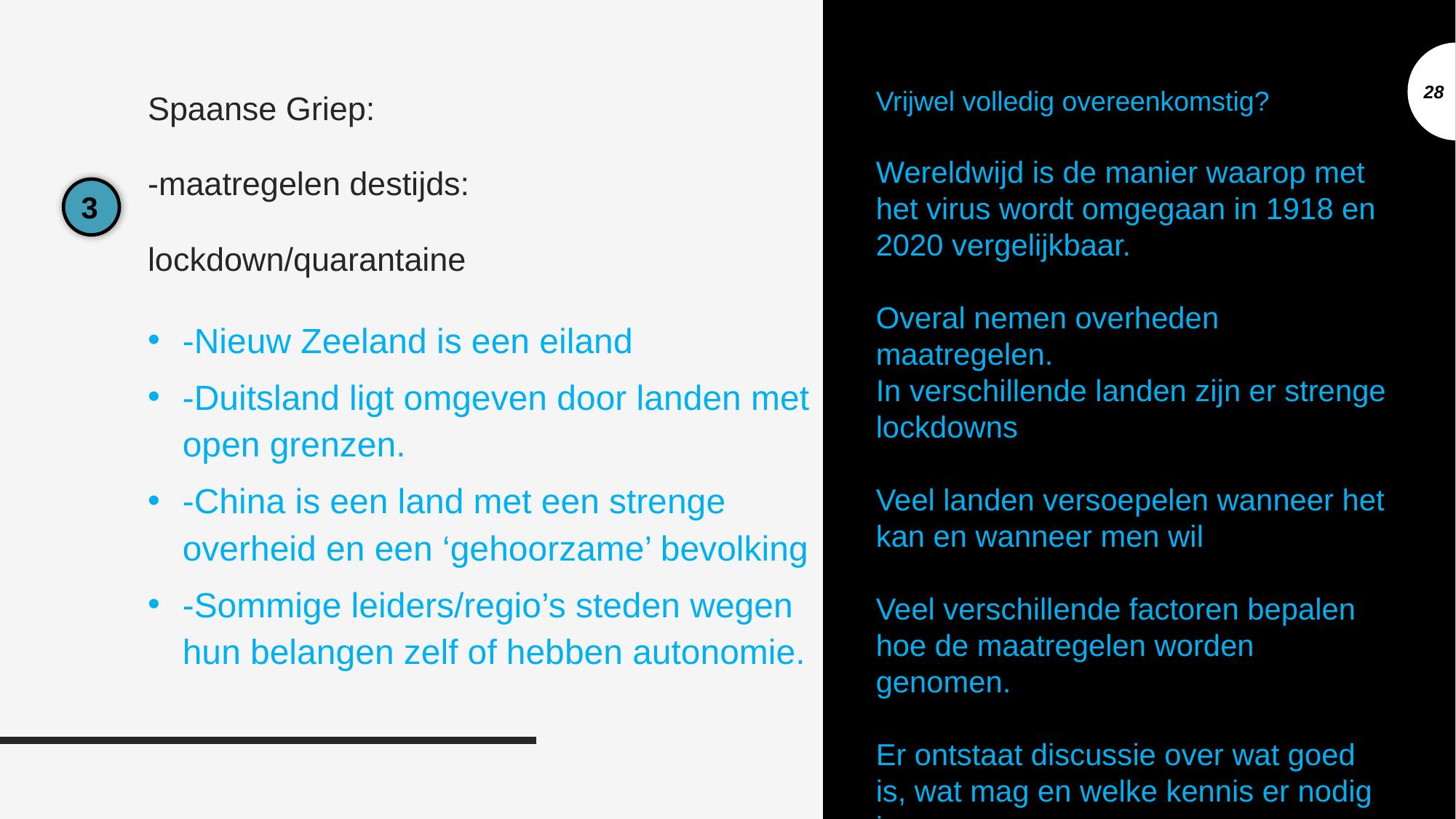

Vrijwel volledig overeenkomstig?

Wereldwijd is de manier waarop met het virus wordt omgegaan in 1918 en 2020 vergelijkbaar.

Overal nemen overheden maatregelen.
In verschillende landen zijn er strenge lockdowns

Veel landen versoepelen wanneer het kan en wanneer men wil

Veel verschillende factoren bepalen hoe de maatregelen worden genomen.

Er ontstaat discussie over wat goed is, wat mag en welke kennis er nodig is.

Spaanse Griep:
-maatregelen destijds:
lockdown/quarantaine
-Nieuw Zeeland is een eiland
-Duitsland ligt omgeven door landen met open grenzen.
-China is een land met een strenge overheid en een ‘gehoorzame’ bevolking
-Sommige leiders/regio’s steden wegen hun belangen zelf of hebben autonomie.
#

3